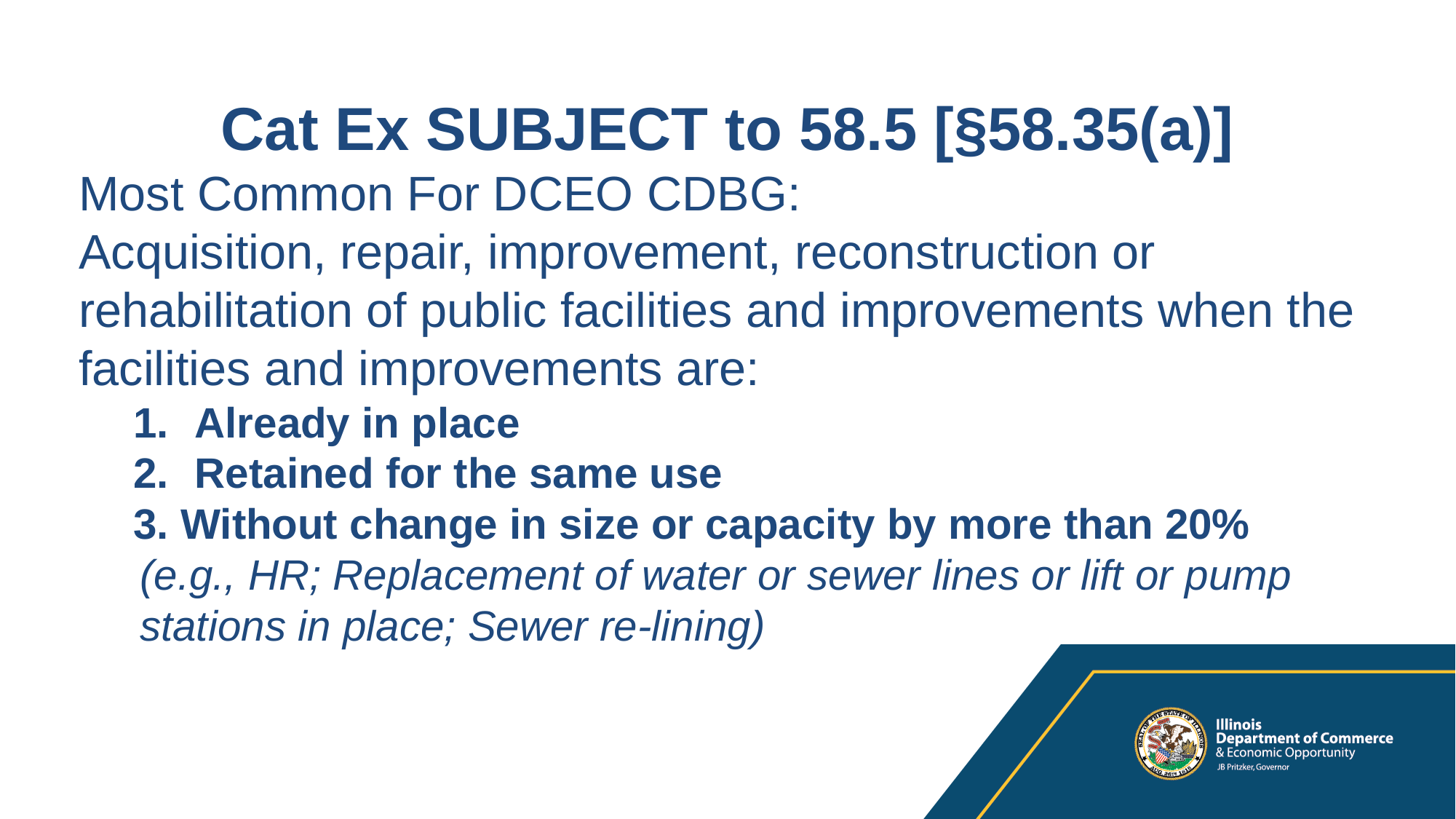

Cat Ex SUBJECT to 58.5 [§58.35(a)]
Most Common For DCEO CDBG:
Acquisition, repair, improvement, reconstruction or rehabilitation of public facilities and improvements when the facilities and improvements are:
Already in place
Retained for the same use
3. Without change in size or capacity by more than 20%
(e.g., HR; Replacement of water or sewer lines or lift or pump stations in place; Sewer re-lining)